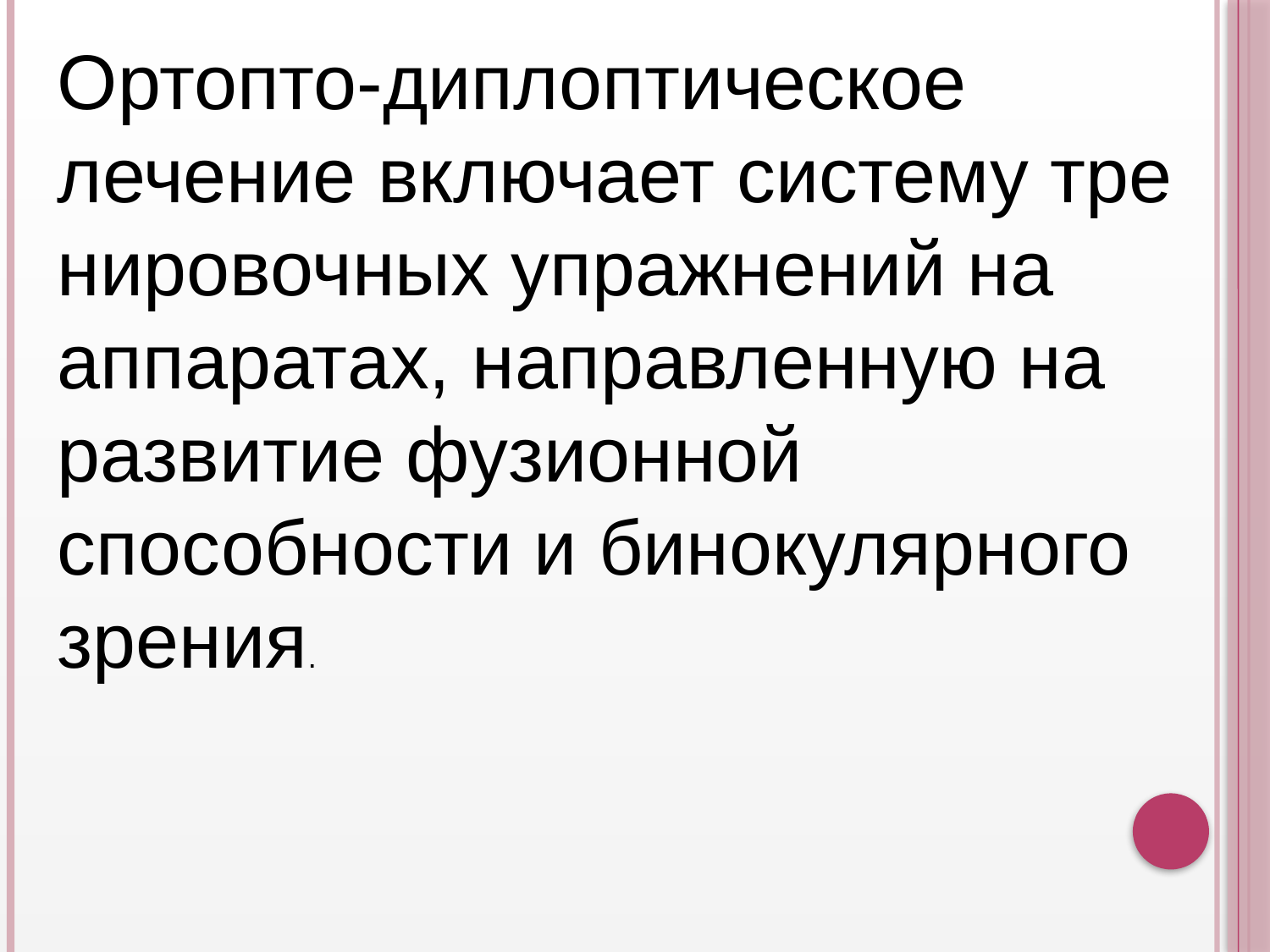

Ортопто-диплоптическое лечение включает систему тре­нировочных упражнений на аппаратах, направленную на развитие фузионной способности и бинокулярного зрения.